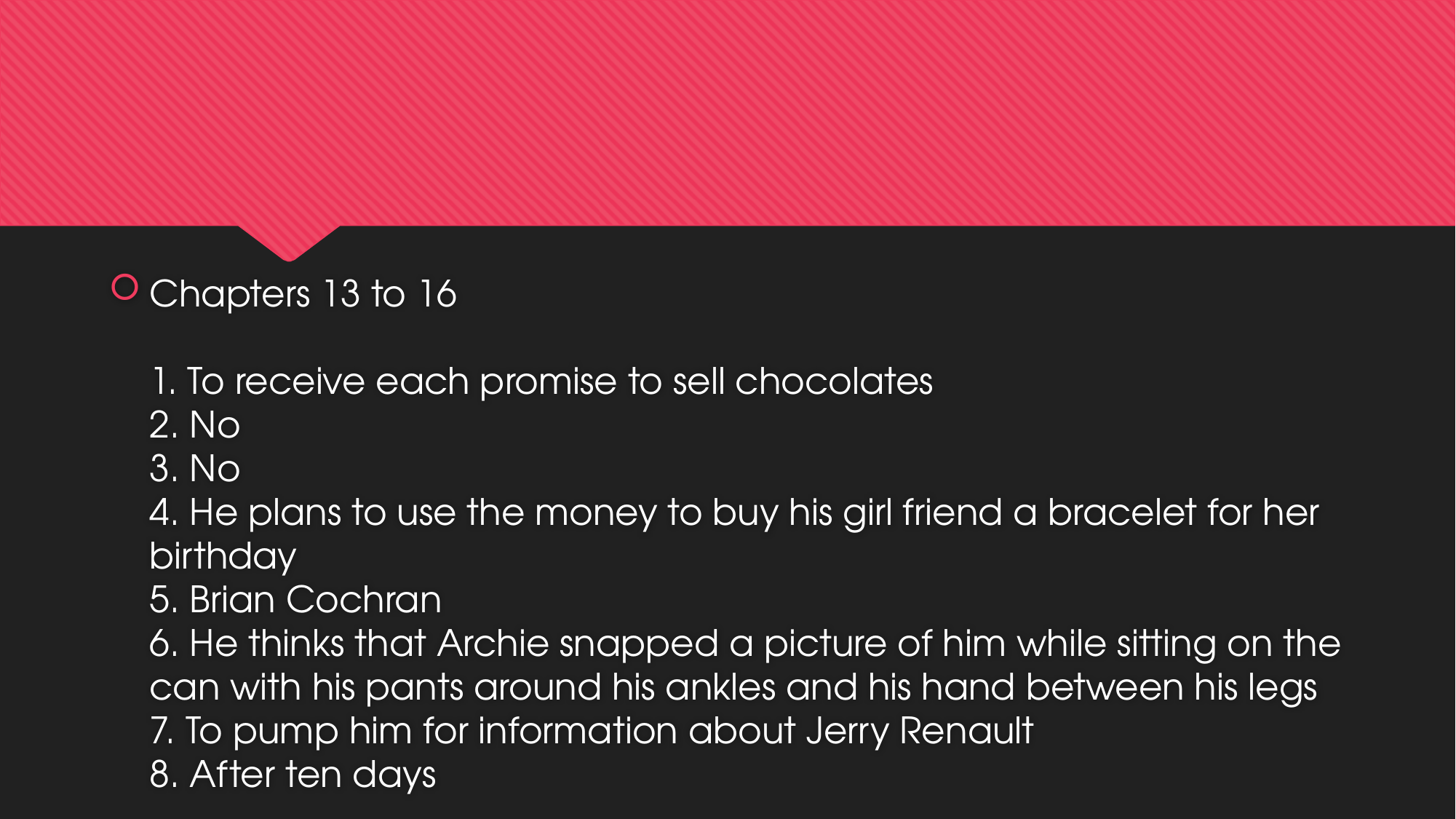

#
Chapters 13 to 16
1. To receive each promise to sell chocolates
2. No
3. No
4. He plans to use the money to buy his girl friend a bracelet for her birthday
5. Brian Cochran
6. He thinks that Archie snapped a picture of him while sitting on the can with his pants around his ankles and his hand between his legs
7. To pump him for information about Jerry Renault
8. After ten days